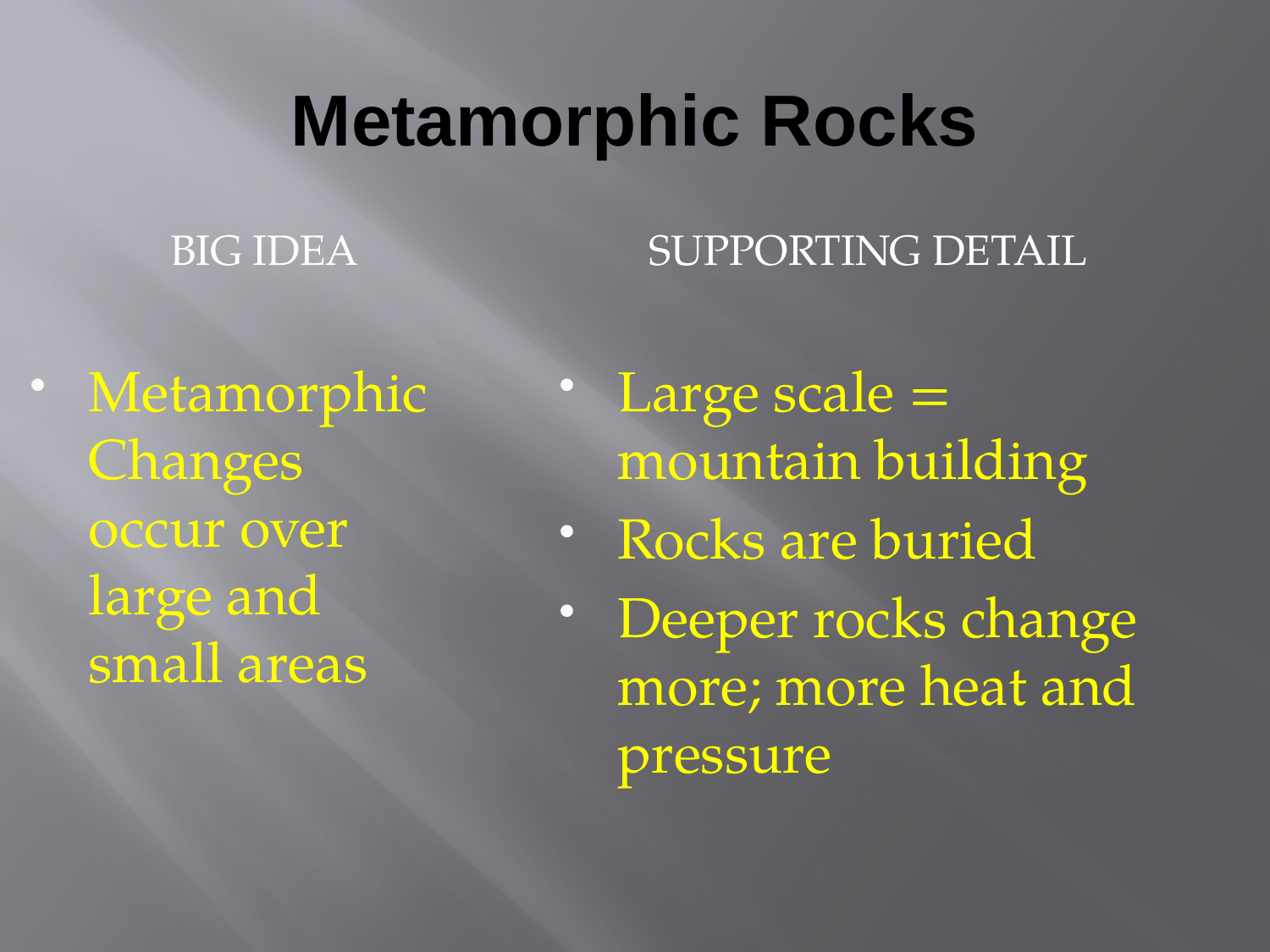

# Metamorphic Rocks
Big Idea
Supporting Detail
Metamorphic Changes occur over large and small areas
Large scale = mountain building
Rocks are buried
Deeper rocks change more; more heat and pressure